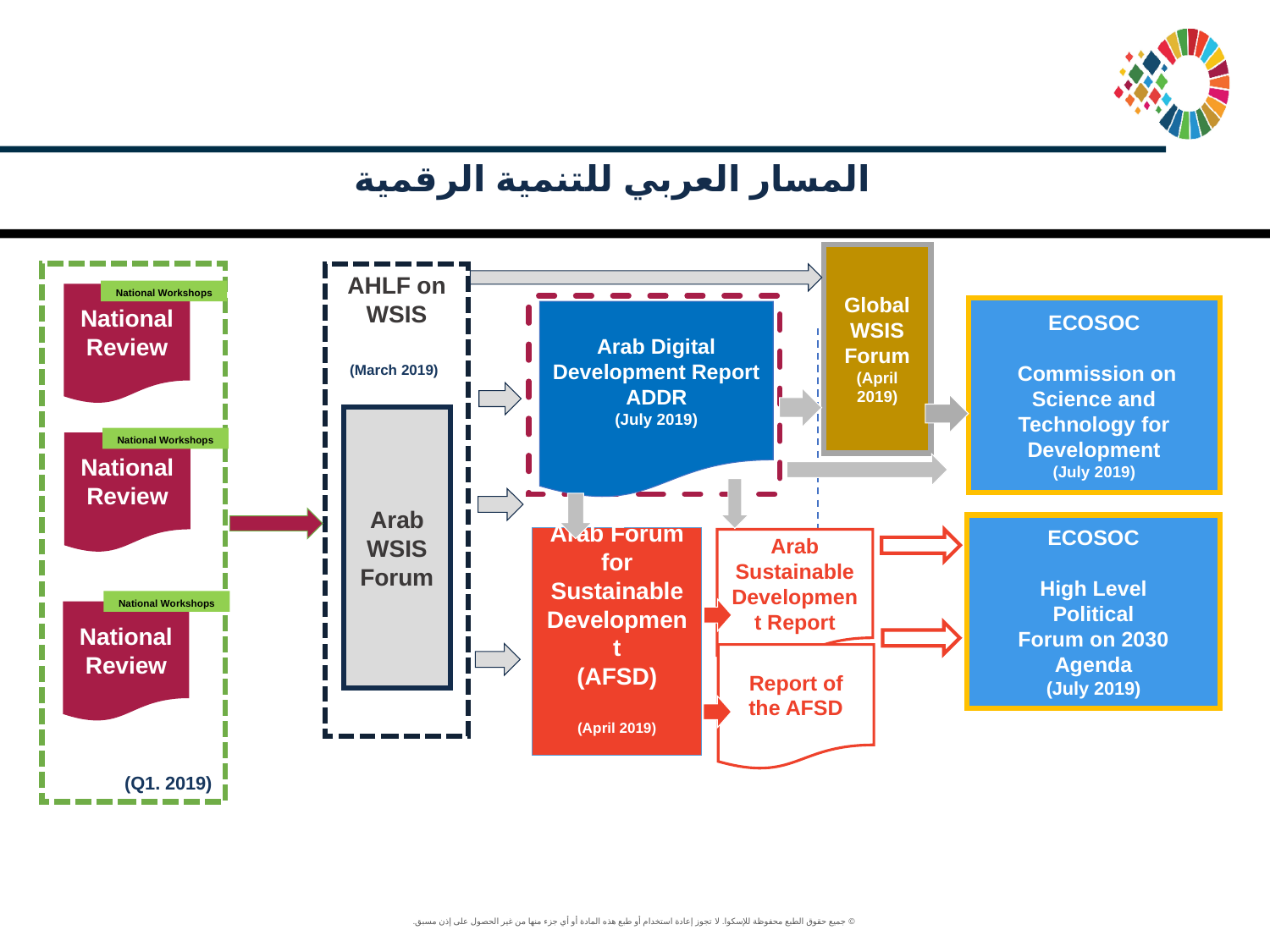

المسار العربي للتنمية الرقمية

Global WSIS Forum
(April 2019)

AHLF on WSIS

National Workshops
National Review

ECOSOC

 Commission on Science and Technology for Development
(July 2019)
Arab Digital Development Report
ADDR
(July 2019)
(March 2019)

Arab WSIS Forum
National Workshops
National Review

ECOSOC

High Level
Political
Forum on 2030 Agenda
(July 2019)
Arab Forum for Sustainable Development
(AFSD)

(April 2019)

Arab Sustainable Development Report

National Workshops

National Review

Report of the AFSD

(Q1. 2019)